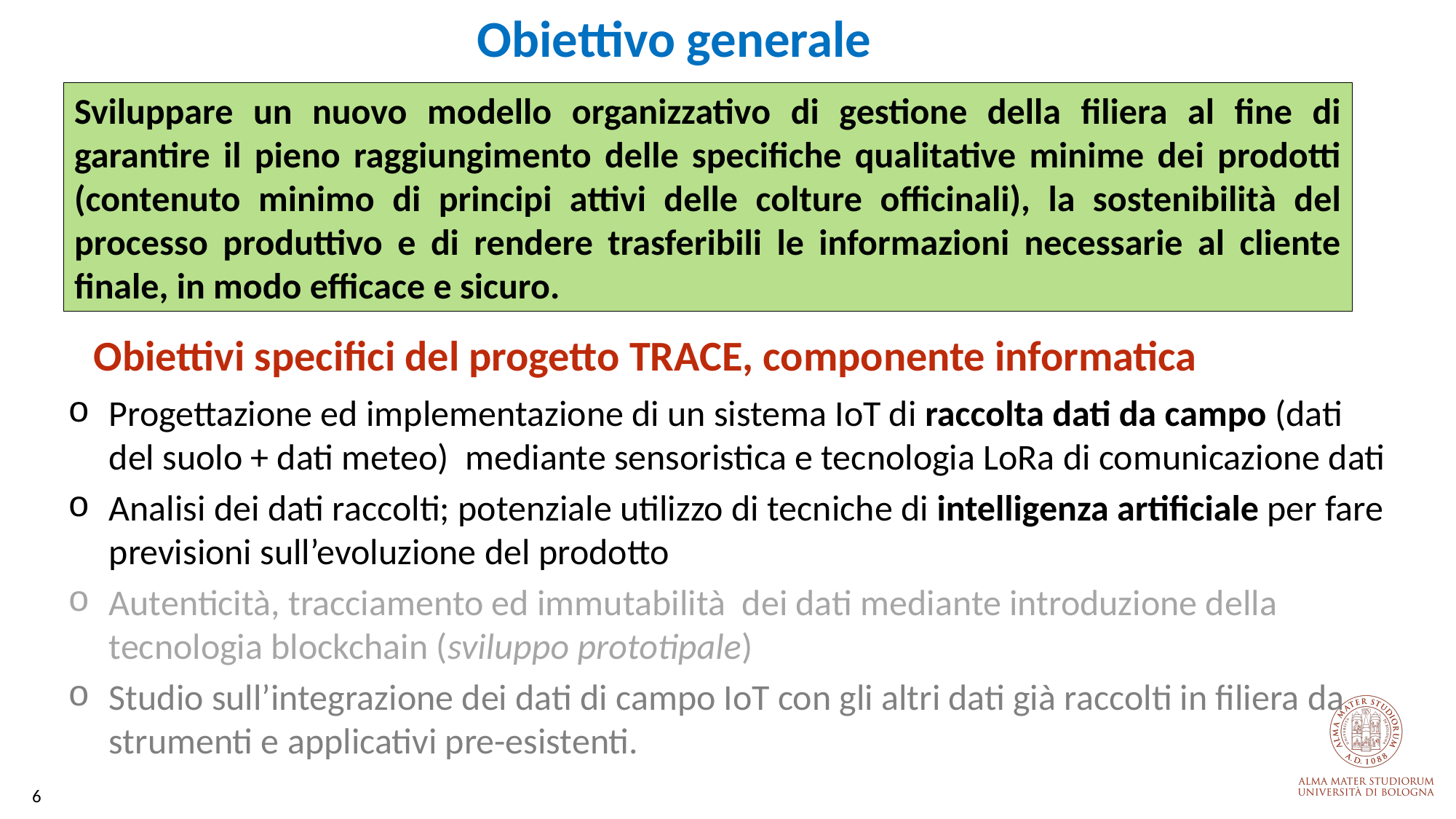

Obiettivo generale
Sviluppare un nuovo modello organizzativo di gestione della filiera al fine di garantire il pieno raggiungimento delle specifiche qualitative minime dei prodotti (contenuto minimo di principi attivi delle colture officinali), la sostenibilità del processo produttivo e di rendere trasferibili le informazioni necessarie al cliente finale, in modo efficace e sicuro.
1
# Obiettivi specifici del progetto TRACE, componente informatica
Progettazione ed implementazione di un sistema IoT di raccolta dati da campo (dati del suolo + dati meteo)  mediante sensoristica e tecnologia LoRa di comunicazione dati
Analisi dei dati raccolti; potenziale utilizzo di tecniche di intelligenza artificiale per fare previsioni sull’evoluzione del prodotto
Autenticità, tracciamento ed immutabilità  dei dati mediante introduzione della tecnologia blockchain (sviluppo prototipale)
Studio sull’integrazione dei dati di campo IoT con gli altri dati già raccolti in filiera da strumenti e applicativi pre-esistenti.
2
3
4